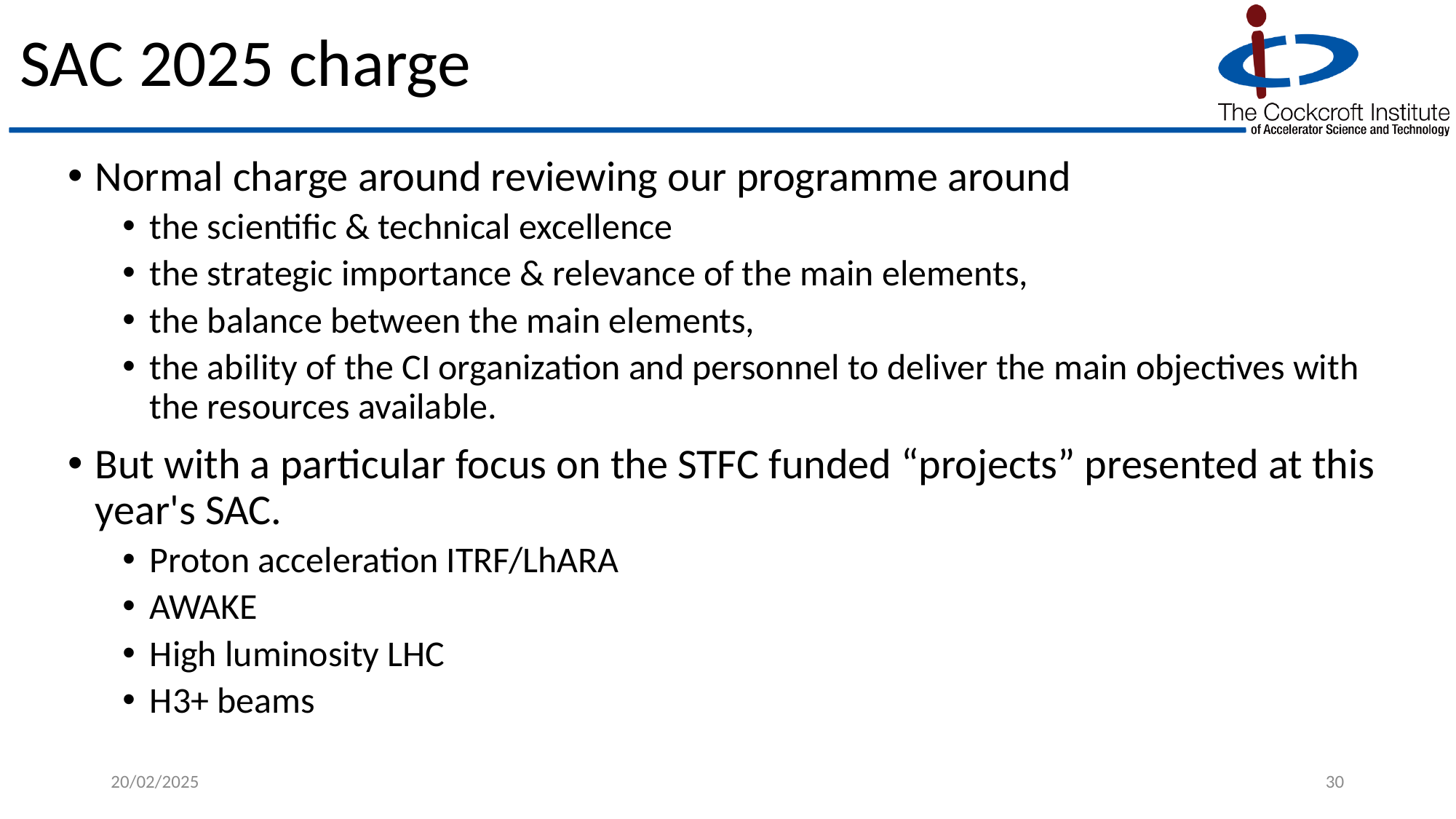

# SAC 2025 charge
Normal charge around reviewing our programme around
the scientific & technical excellence
the strategic importance & relevance of the main elements,
the balance between the main elements,
the ability of the CI organization and personnel to deliver the main objectives with the resources available.
But with a particular focus on the STFC funded “projects” presented at this year's SAC.
Proton acceleration ITRF/LhARA
AWAKE
High luminosity LHC
H3+ beams

20/02/2025
30